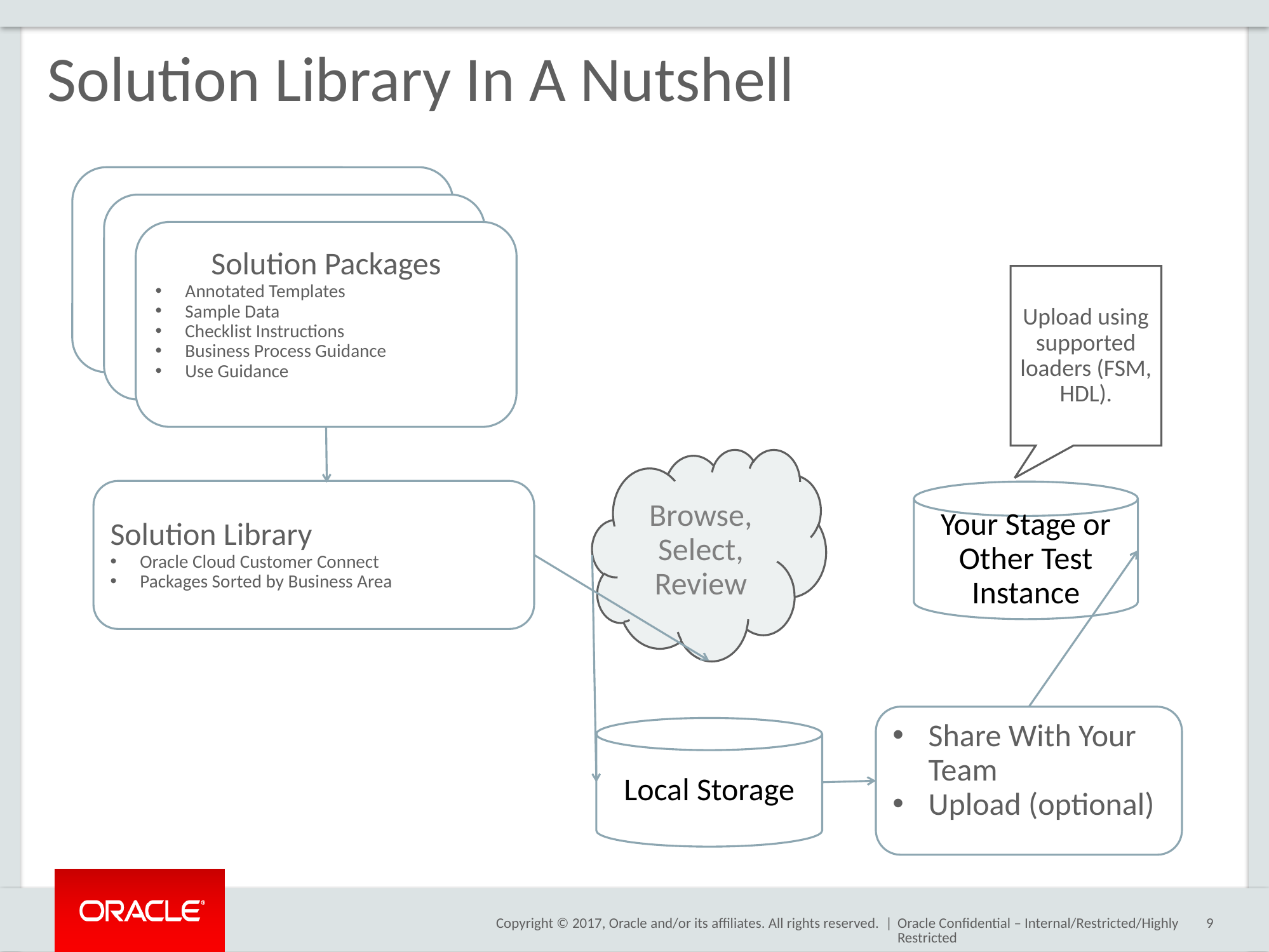

# Solution Library In A Nutshell

Solution Packages
Annotated Templates
Sample Data
Checklist Instructions
Business Process Guidance
Use Guidance

Upload using supported loaders (FSM, HDL).
Browse, Select, Review
Solution Library
Oracle Cloud Customer Connect
Packages Sorted by Business Area
Your Stage or Other Test Instance
Share With Your Team
Upload (optional)

Local Storage
Oracle Confidential – Internal/Restricted/Highly Restricted
9